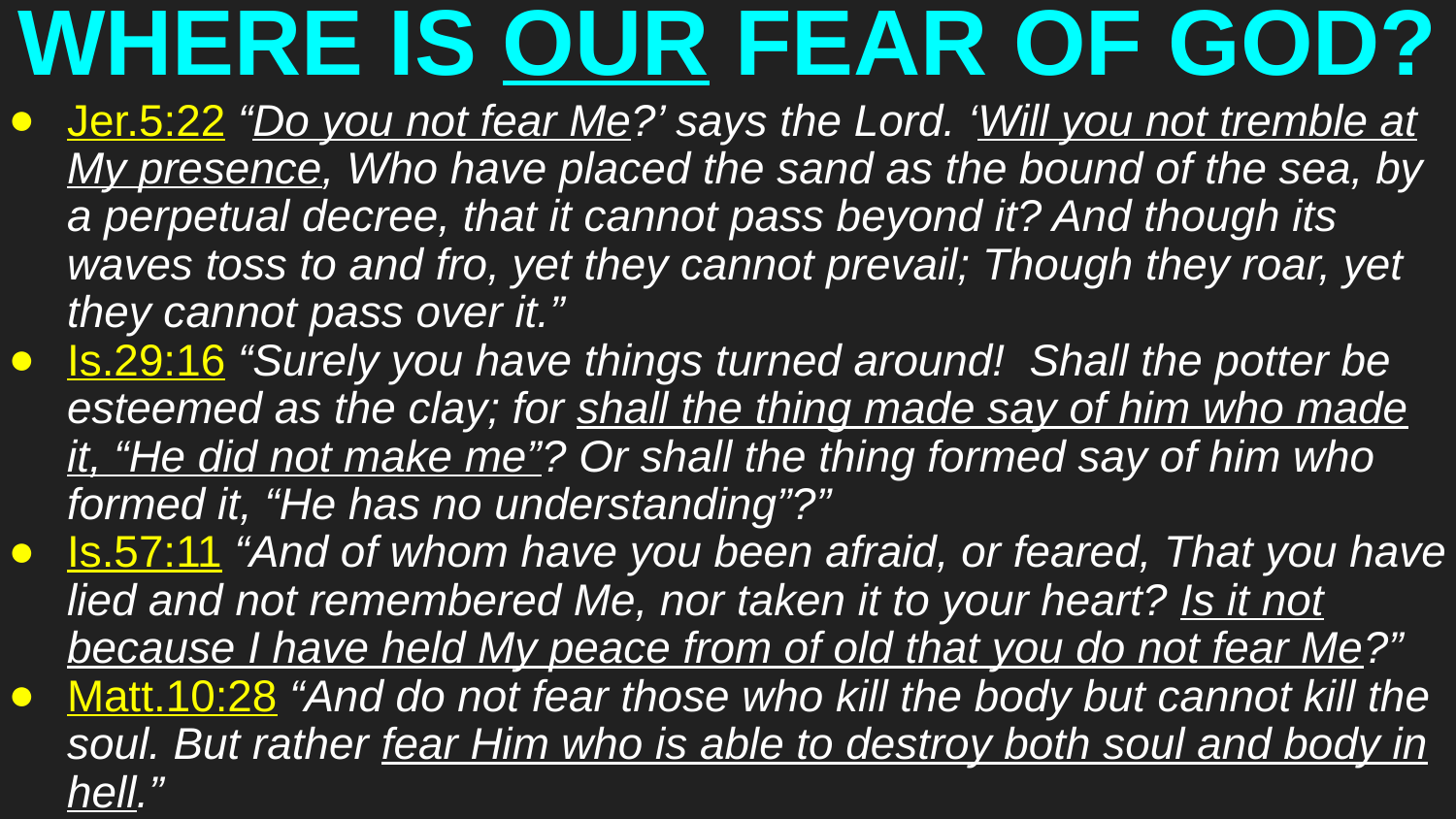

# WHERE IS OUR FEAR OF GOD?
Jer.5:22 “Do you not fear Me?’ says the Lord. ‘Will you not tremble at My presence, Who have placed the sand as the bound of the sea, by a perpetual decree, that it cannot pass beyond it? And though its waves toss to and fro, yet they cannot prevail; Though they roar, yet they cannot pass over it.”
Is.29:16 “Surely you have things turned around!  Shall the potter be esteemed as the clay; for shall the thing made say of him who made it, “He did not make me”? Or shall the thing formed say of him who formed it, “He has no understanding”?”
Is.57:11 “And of whom have you been afraid, or feared, That you have lied and not remembered Me, nor taken it to your heart? Is it not because I have held My peace from of old that you do not fear Me?”
Matt.10:28 “And do not fear those who kill the body but cannot kill the soul. But rather fear Him who is able to destroy both soul and body in hell.”